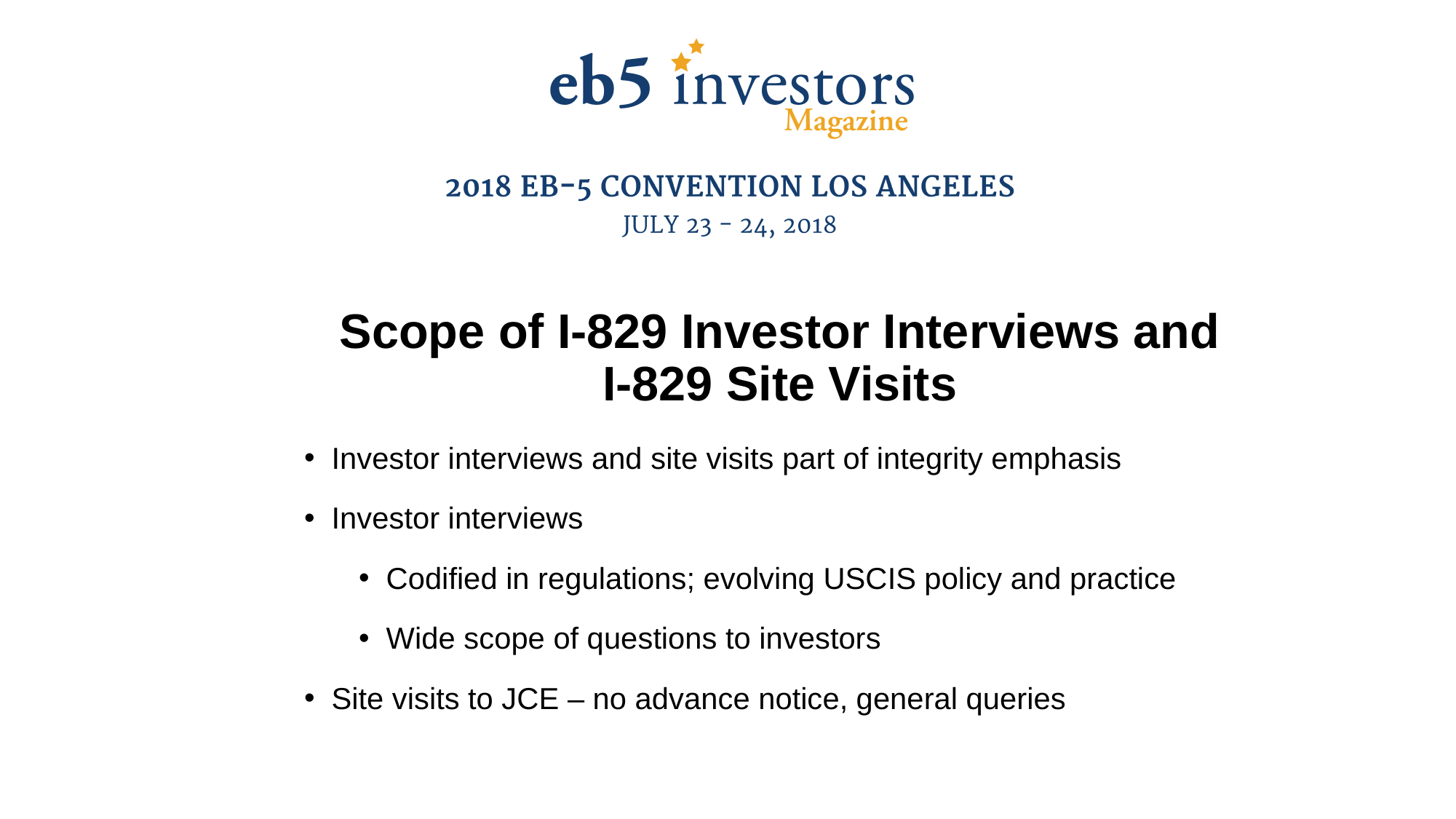

Scope of I-829 Investor Interviews and I-829 Site Visits

Investor interviews and site visits part of integrity emphasis
Investor interviews
Codified in regulations; evolving USCIS policy and practice
Wide scope of questions to investors
Site visits to JCE – no advance notice, general queries